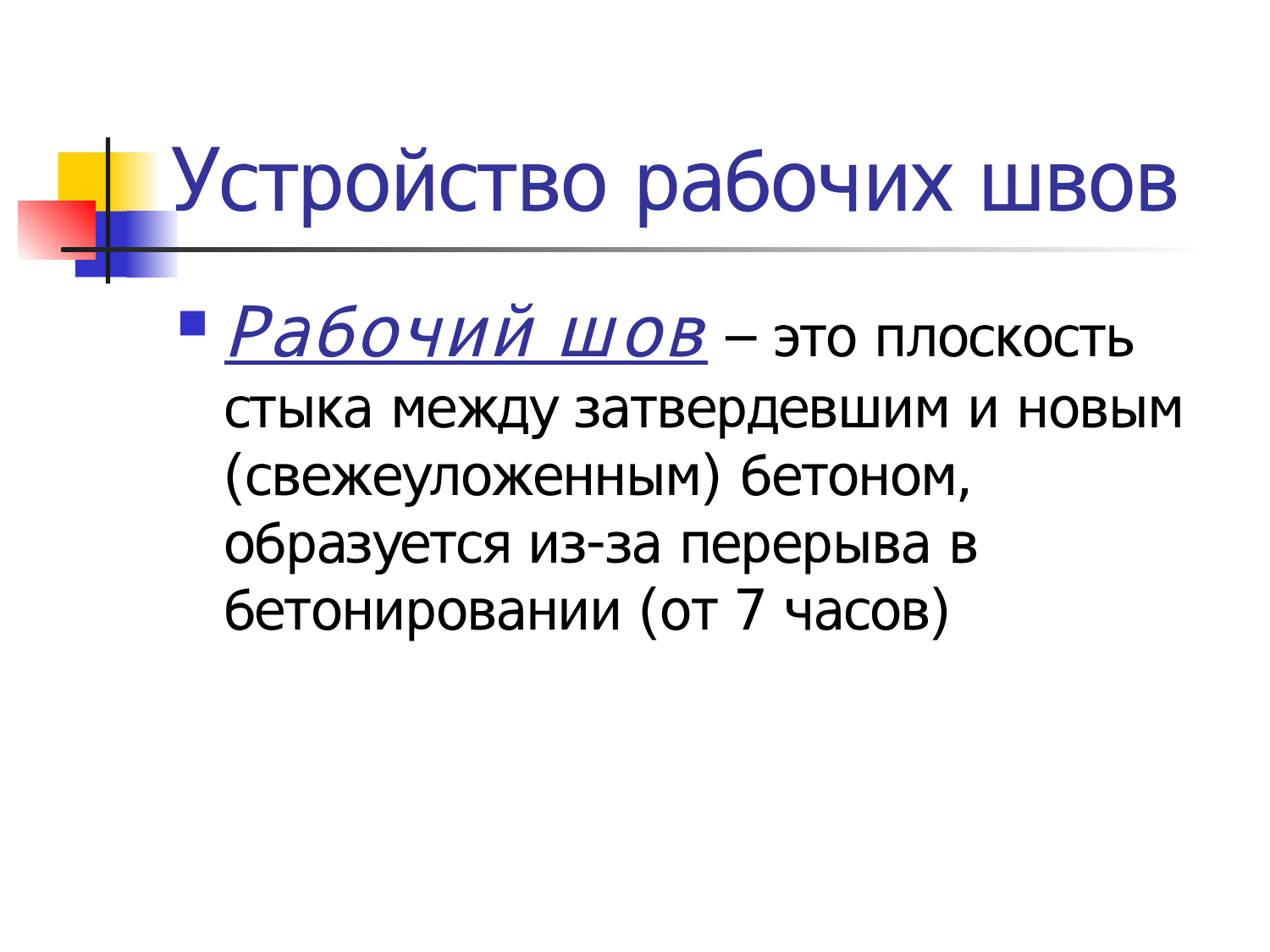

# Устройство рабочих швов
Рабочий шов – это плоскость стыка между затвердевшим и новым (свежеуложенным) бетоном, образуется из-за перерыва в бетонировании (от 7 часов)